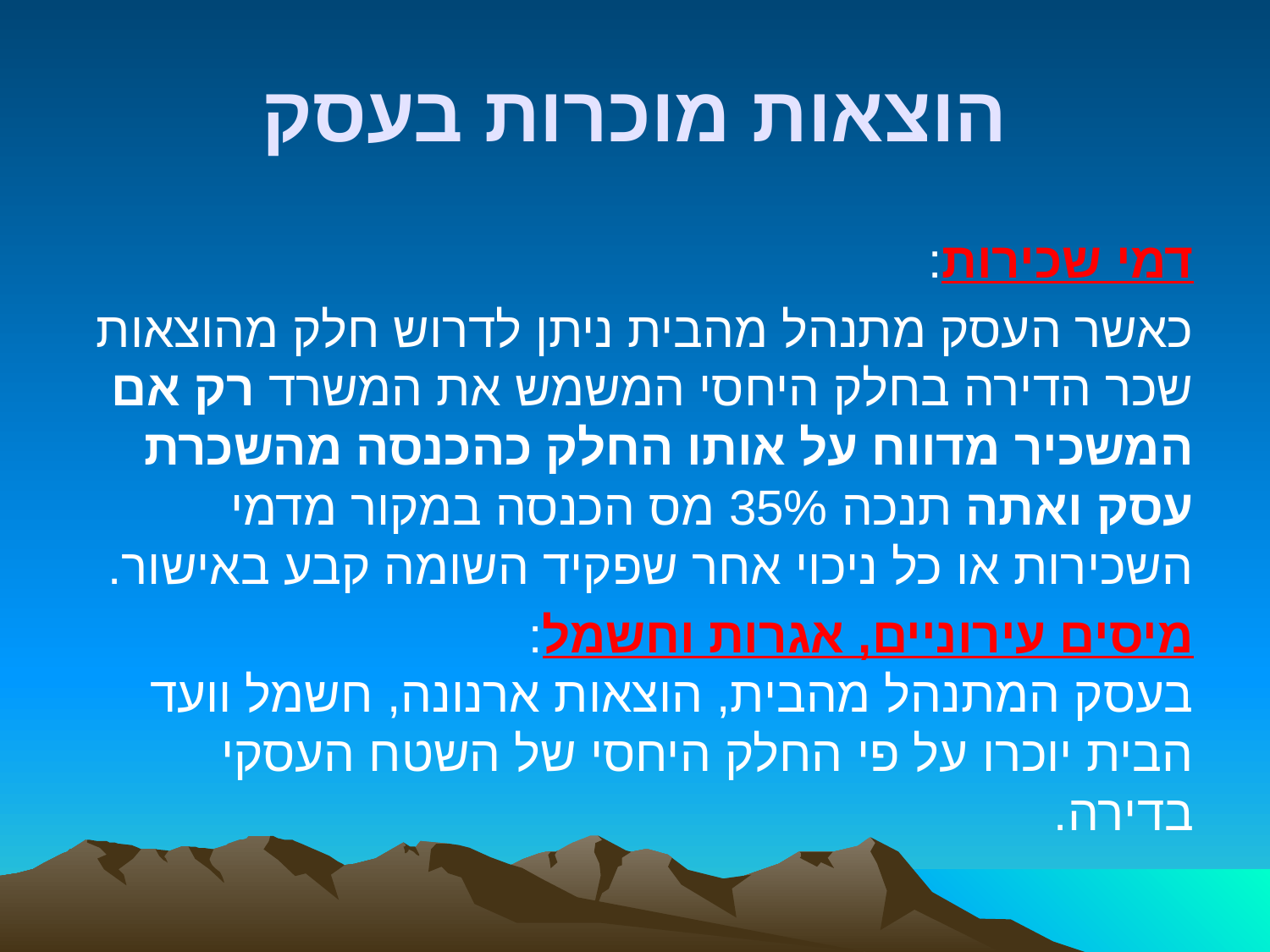

# הוצאות מוכרות בעסק
דמי שכירות:
כאשר העסק מתנהל מהבית ניתן לדרוש חלק מהוצאות שכר הדירה בחלק היחסי המשמש את המשרד רק אם המשכיר מדווח על אותו החלק כהכנסה מהשכרת עסק ואתה תנכה 35% מס הכנסה במקור מדמי השכירות או כל ניכוי אחר שפקיד השומה קבע באישור.
מיסים עירוניים, אגרות וחשמל:
בעסק המתנהל מהבית, הוצאות ארנונה, חשמל וועד הבית יוכרו על פי החלק היחסי של השטח העסקי בדירה.